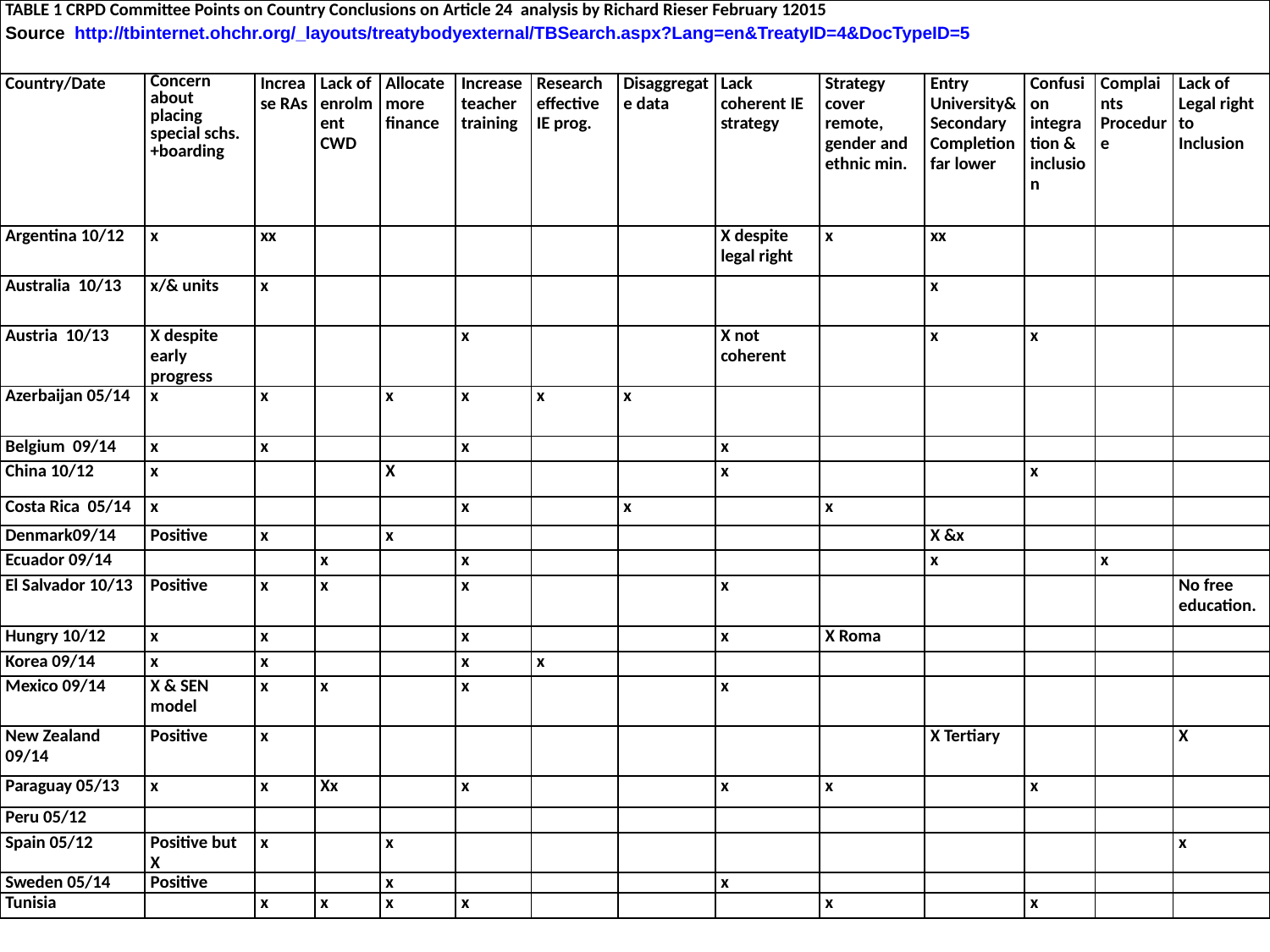

| TABLE 1 CRPD Committee Points on Country Conclusions on Article 24 analysis by Richard Rieser February 12015 Source http://tbinternet.ohchr.org/\_layouts/treatybodyexternal/TBSearch.aspx?Lang=en&TreatyID=4&DocTypeID=5 |  |  |  |  |  |  |  |  |  |  |  |  |  |
| --- | --- | --- | --- | --- | --- | --- | --- | --- | --- | --- | --- | --- | --- |
| Country/Date | Concern about placing special schs. +boarding | Increase RAs | Lack of enrolment CWD | Allocate more finance | Increase teacher training | Research effective IE prog. | Disaggregate data | Lack coherent IE strategy | Strategy cover remote, gender and ethnic min. | Entry University& Secondary Completion far lower | Confusion integration & inclusion | Complaints Procedure | Lack of Legal right to Inclusion |
| Argentina 10/12 | x | xx |  |  |  |  |  | X despite legal right | x | xx |  |  |  |
| Australia 10/13 | x/& units | x |  |  |  |  |  |  |  | x |  |  |  |
| Austria 10/13 | X despite early progress |  |  |  | x |  |  | X not coherent |  | x | x |  |  |
| Azerbaijan 05/14 | x | x |  | x | x | x | x |  |  |  |  |  |  |
| Belgium 09/14 | x | x |  |  | x |  |  | x |  |  |  |  |  |
| China 10/12 | x |  |  | X |  |  |  | x |  |  | x |  |  |
| Costa Rica 05/14 | x |  |  |  | x |  | x |  | x |  |  |  |  |
| Denmark09/14 | Positive | x |  | x |  |  |  |  |  | X &x |  |  |  |
| Ecuador 09/14 |  |  | x |  | x |  |  |  |  | x |  | x |  |
| El Salvador 10/13 | Positive | x | x |  | x |  |  | x |  |  |  |  | No free education. |
| Hungry 10/12 | x | x |  |  | x |  |  | x | X Roma |  |  |  |  |
| Korea 09/14 | x | x |  |  | x | x |  |  |  |  |  |  |  |
| Mexico 09/14 | X & SEN model | x | x |  | x |  |  | x |  |  |  |  |  |
| New Zealand 09/14 | Positive | x |  |  |  |  |  |  |  | X Tertiary |  |  | X |
| Paraguay 05/13 | x | x | Xx |  | x |  |  | x | x |  | x |  |  |
| Peru 05/12 |  |  |  |  |  |  |  |  |  |  |  |  |  |
| Spain 05/12 | Positive but X | x |  | x |  |  |  |  |  |  |  |  | x |
| Sweden 05/14 | Positive |  |  | x |  |  |  | x |  |  |  |  |  |
| Tunisia |  | x | x | x | x |  |  |  | x |  | x |  |  |